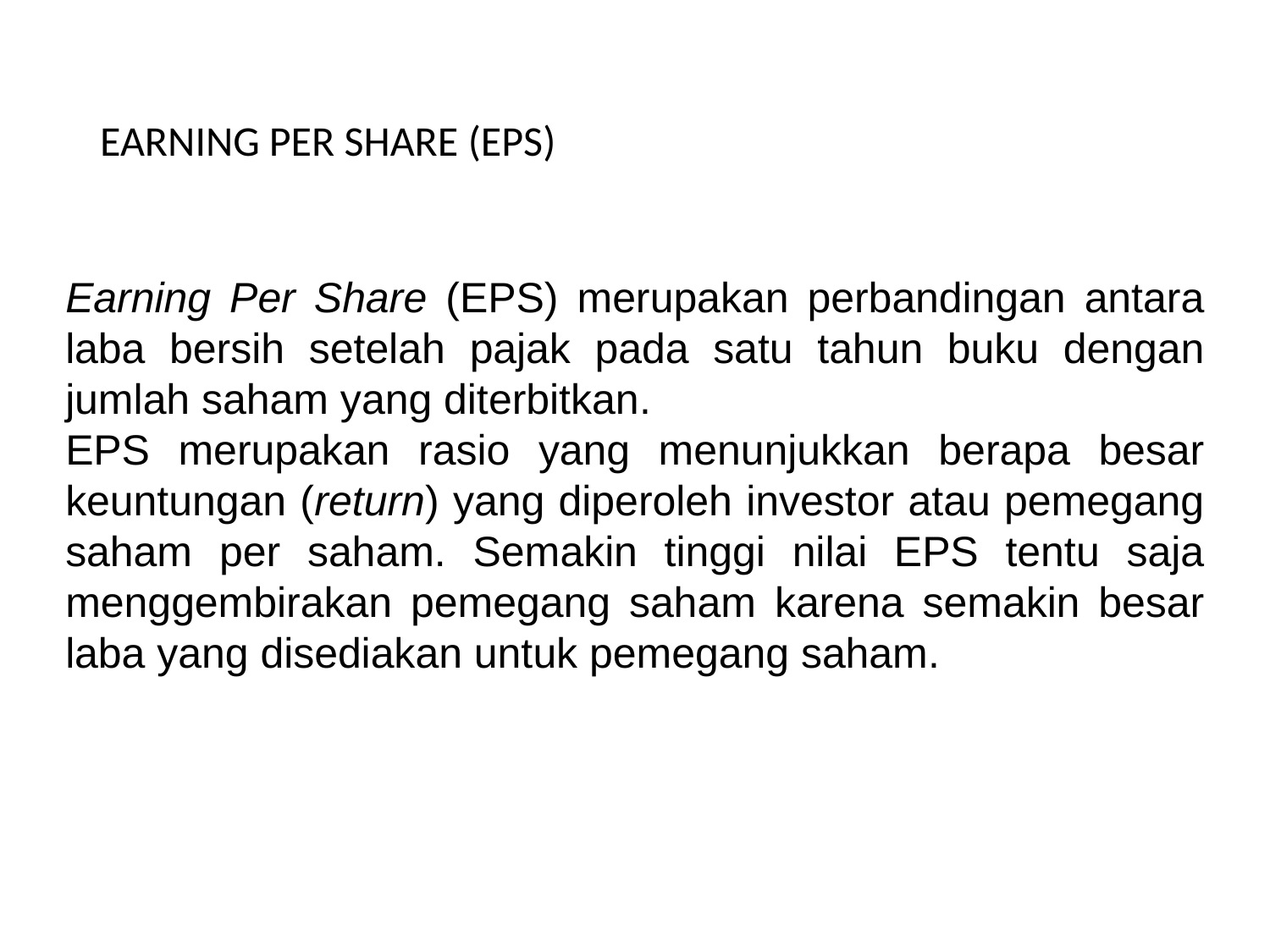

# EARNING PER SHARE (EPS)
Earning Per Share (EPS) merupakan perbandingan antara laba bersih setelah pajak pada satu tahun buku dengan jumlah saham yang diterbitkan.
EPS merupakan rasio yang menunjukkan berapa besar keuntungan (return) yang diperoleh investor atau pemegang saham per saham. Semakin tinggi nilai EPS tentu saja menggembirakan pemegang saham karena semakin besar laba yang disediakan untuk pemegang saham.